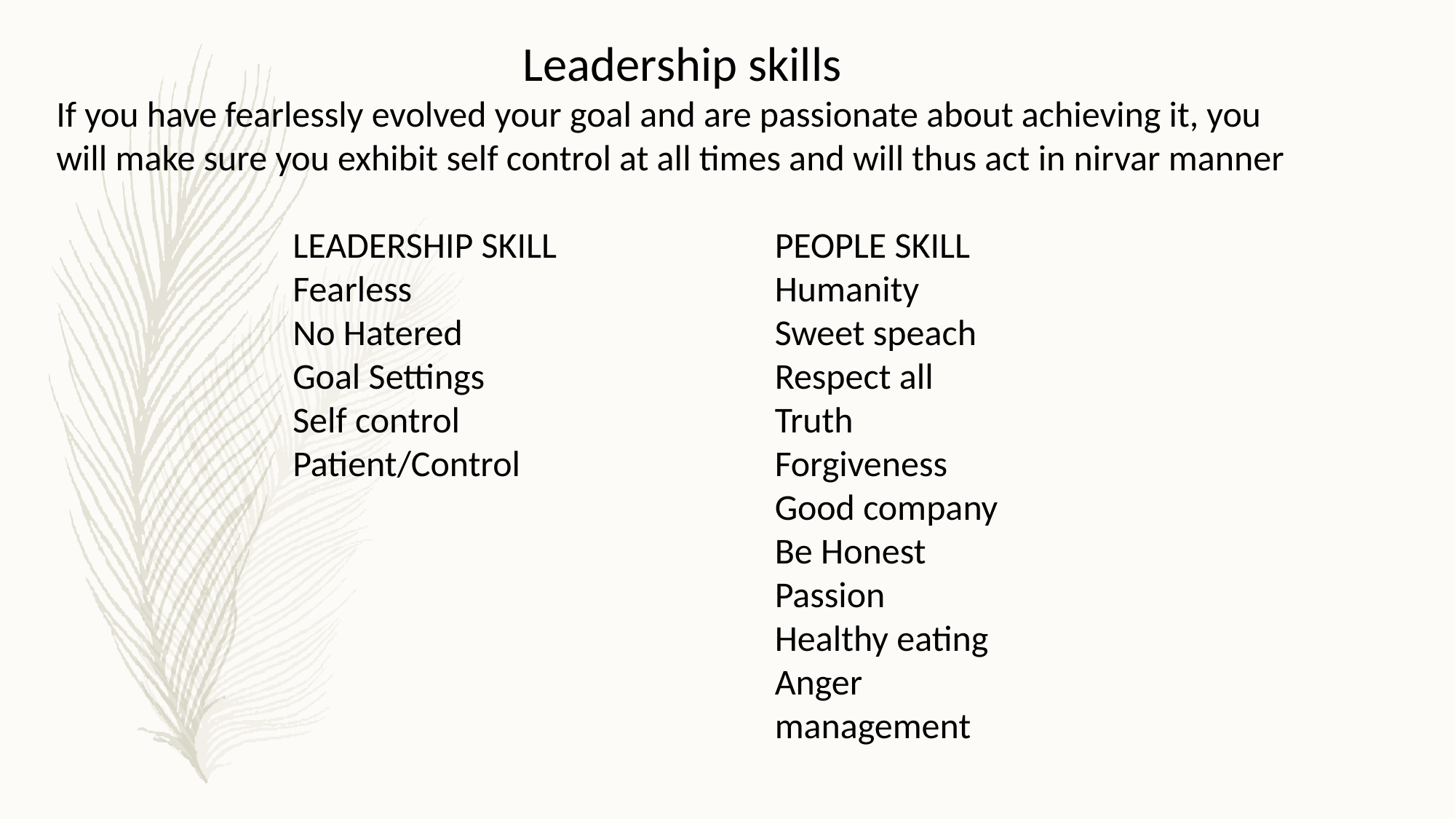

Leadership skills
If you have fearlessly evolved your goal and are passionate about achieving it, you will make sure you exhibit self control at all times and will thus act in nirvar manner
LEADERSHIP SKILL
Fearless
No Hatered
Goal Settings
Self control
Patient/Control
PEOPLE SKILL
Humanity
Sweet speach
Respect all
Truth
Forgiveness
Good company
Be Honest
Passion
Healthy eating
Anger management